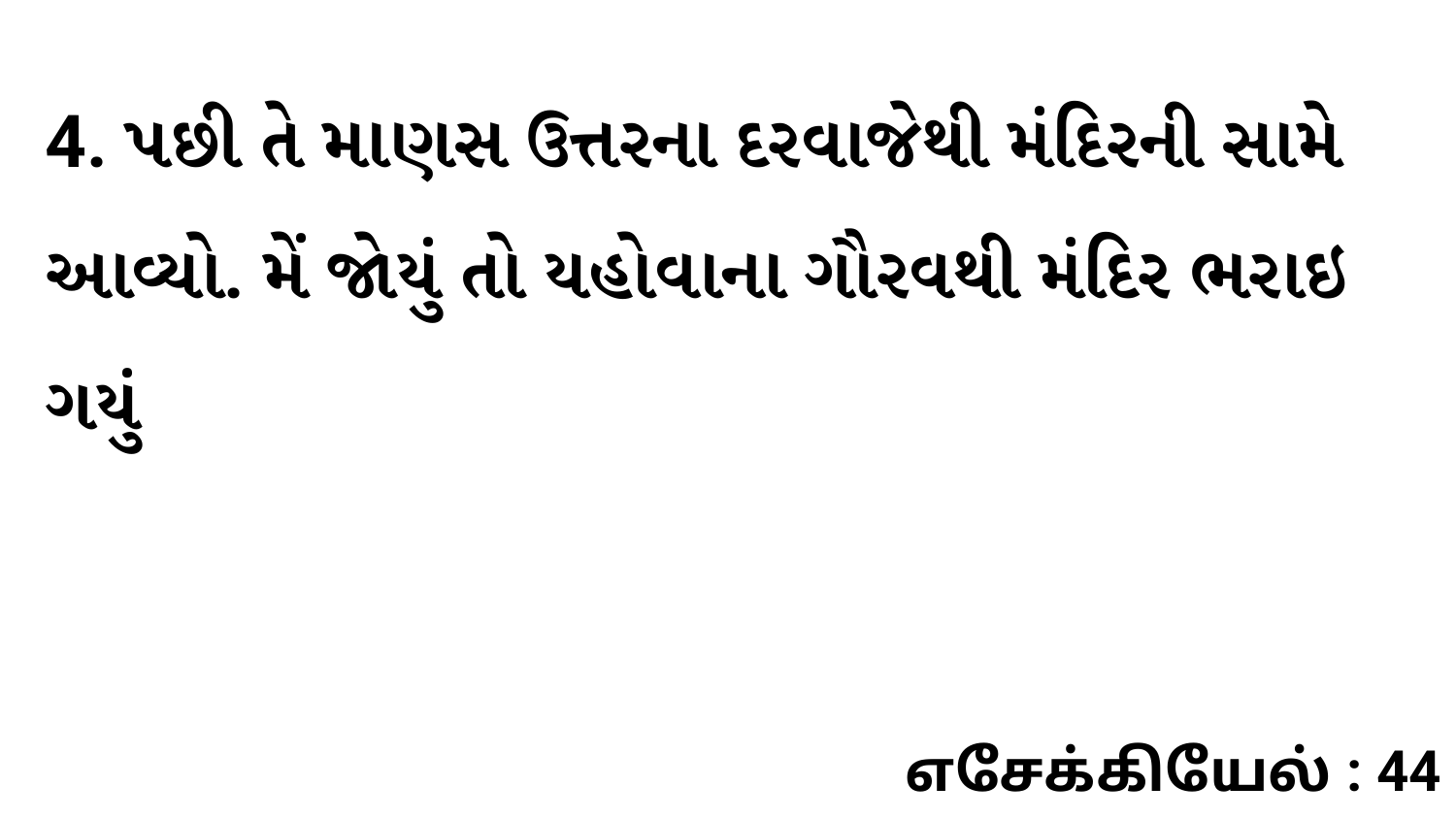

4. પછી તે માણસ ઉત્તરના દરવાજેથી મંદિરની સામે આવ્યો. મેં જોયું તો યહોવાના ગૌરવથી મંદિર ભરાઇ ગયું
எசேக்கியேல் : 44